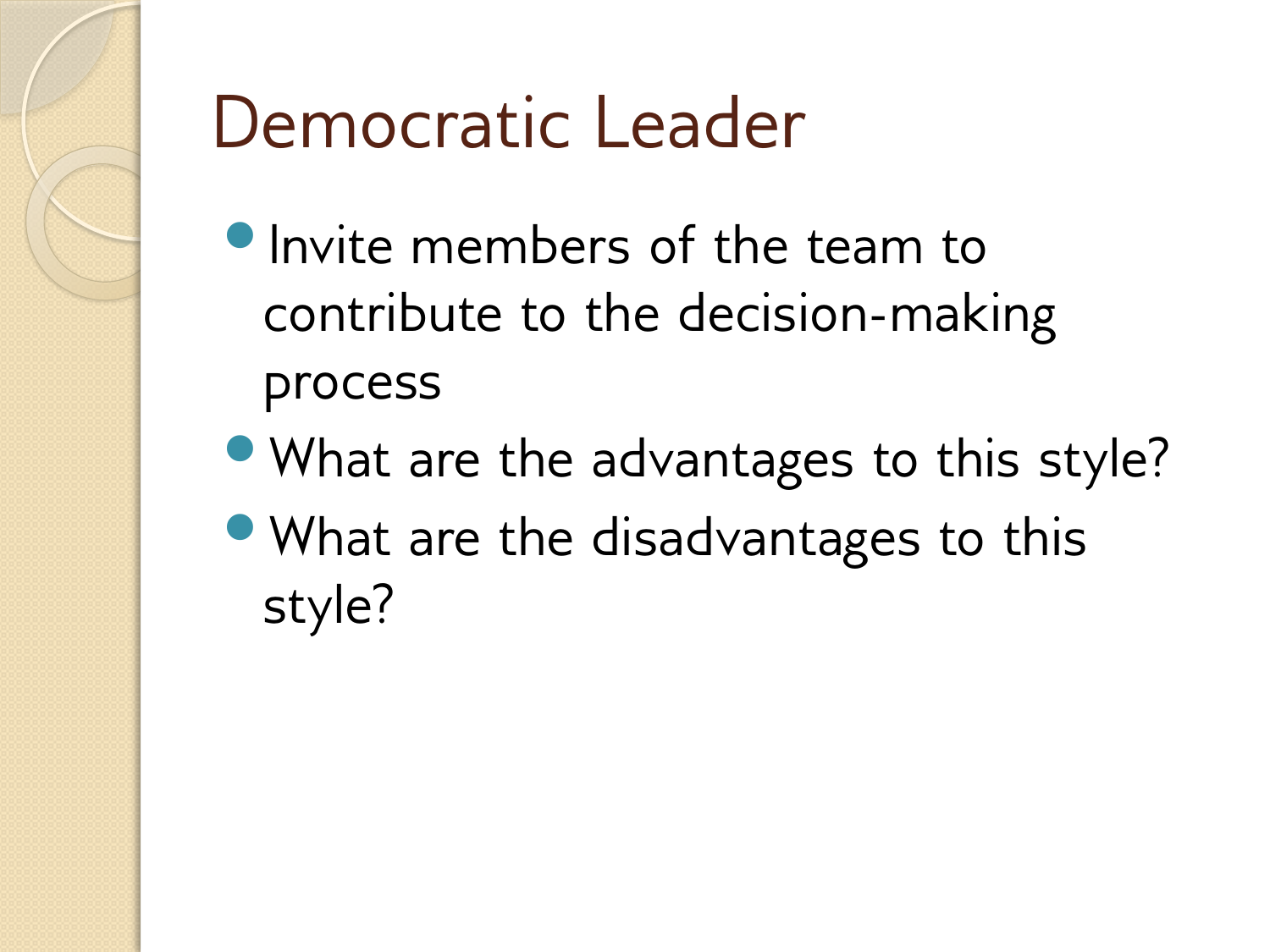

# Democratic Leader
Invite members of the team to contribute to the decision-making process
What are the advantages to this style?
What are the disadvantages to this style?